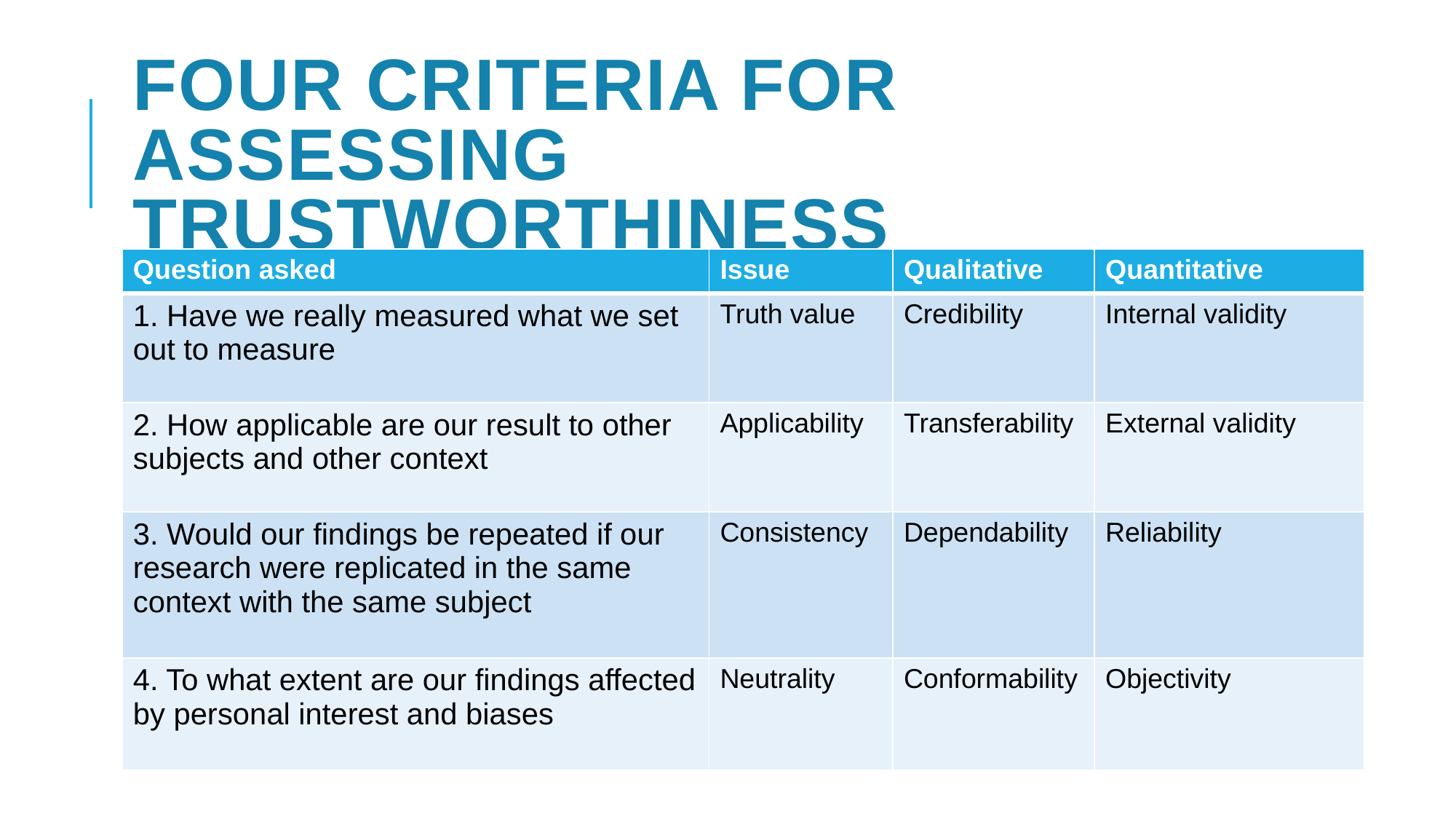

# Four Criteria for assessing trustworthiness
| Question asked | Issue | Qualitative | Quantitative |
| --- | --- | --- | --- |
| 1. Have we really measured what we set out to measure | Truth value | Credibility | Internal validity |
| 2. How applicable are our result to other subjects and other context | Applicability | Transferability | External validity |
| 3. Would our findings be repeated if our research were replicated in the same context with the same subject | Consistency | Dependability | Reliability |
| 4. To what extent are our findings affected by personal interest and biases | Neutrality | Conformability | Objectivity |